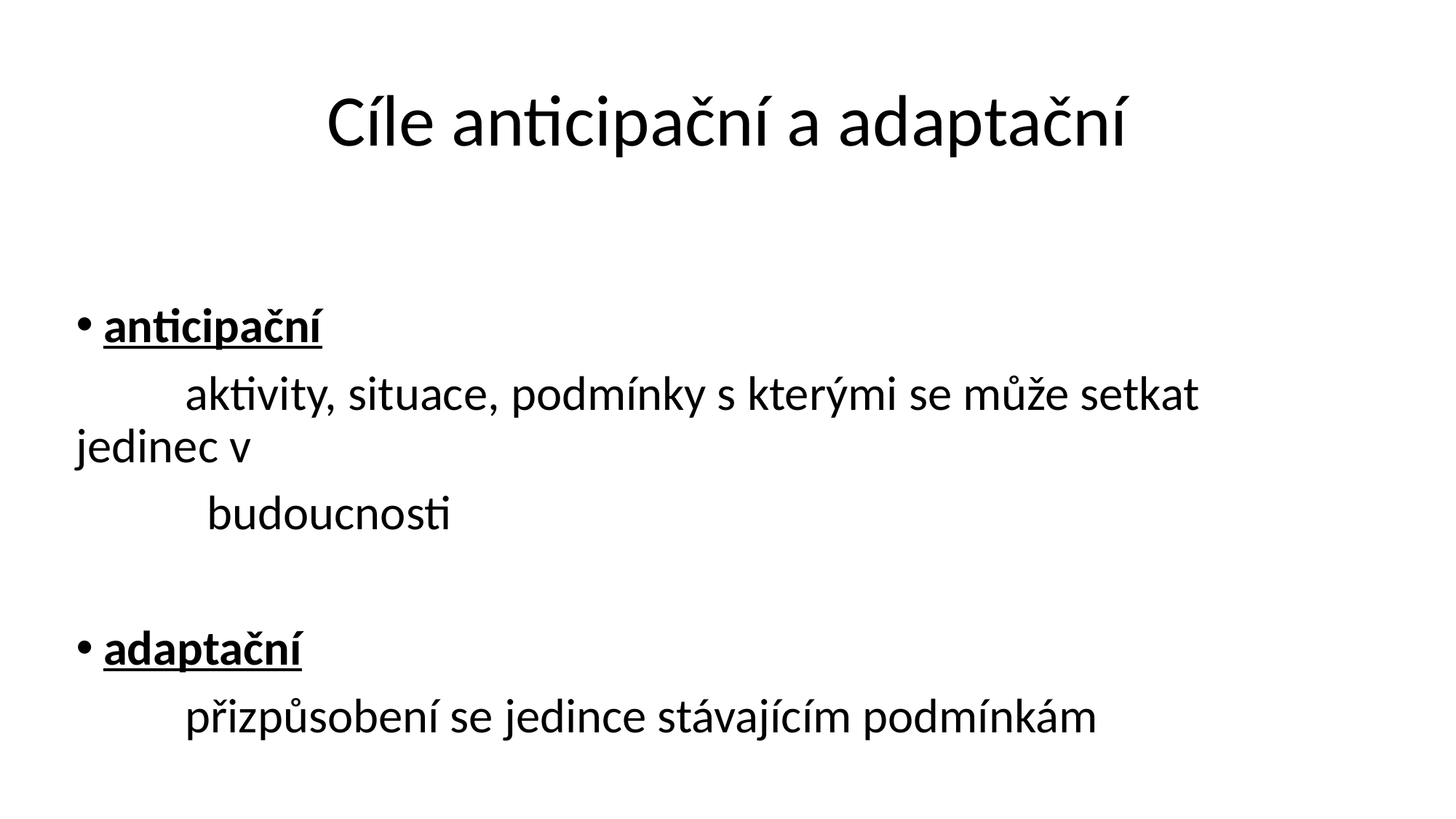

# Cíle anticipační a adaptační
anticipační
	aktivity, situace, podmínky s kterými se může setkat jedinec v
            budoucnosti

adaptační
	přizpůsobení se jedince stávajícím podmínkám